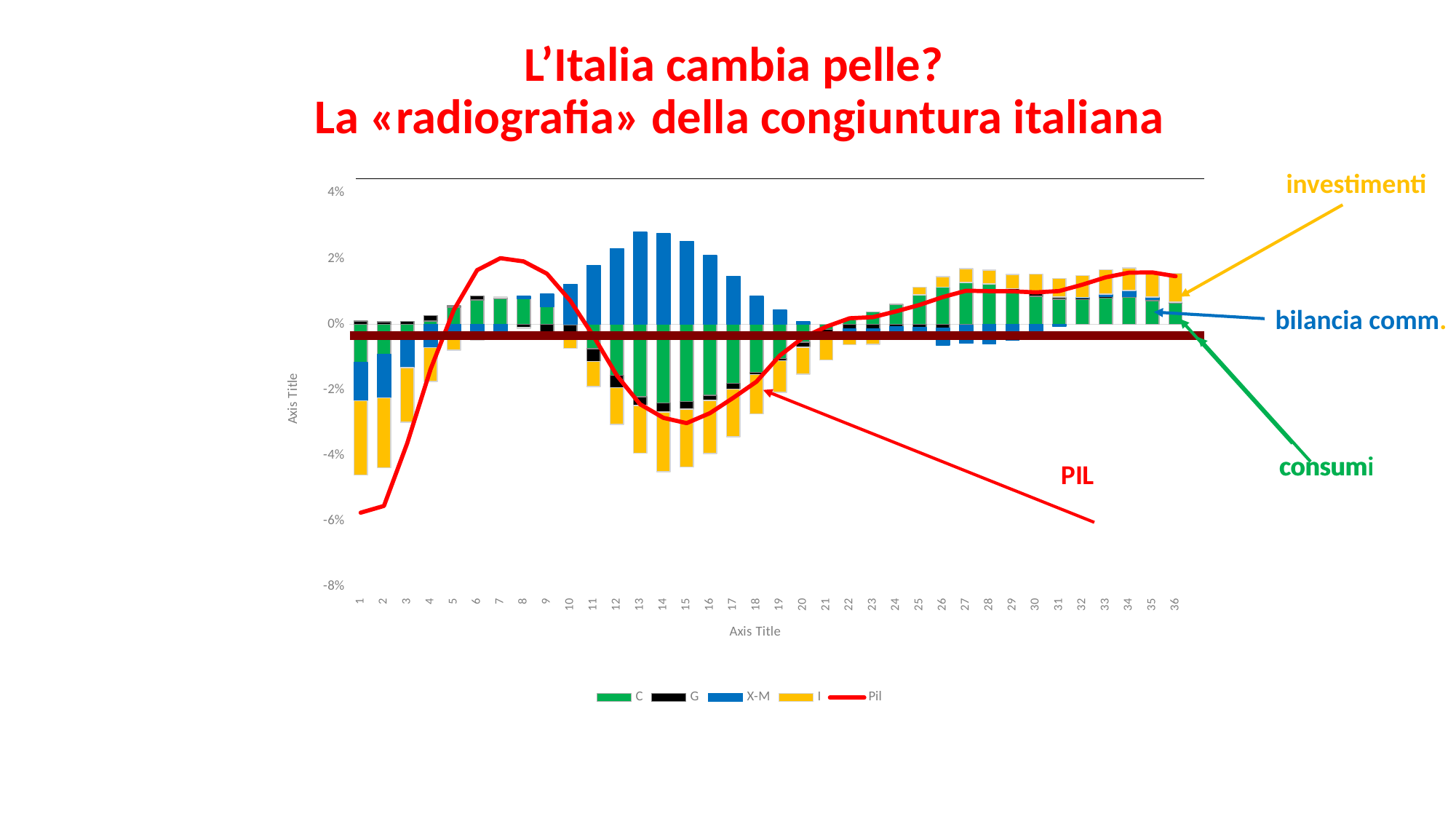

L’Italia cambia pelle?
La «radiografia» della congiuntura italiana
investimenti

### Chart

| Category | C | G | X-M | I | Pil |
|---|---|---|---|---|---|
bilancia comm.
consumi
consumi